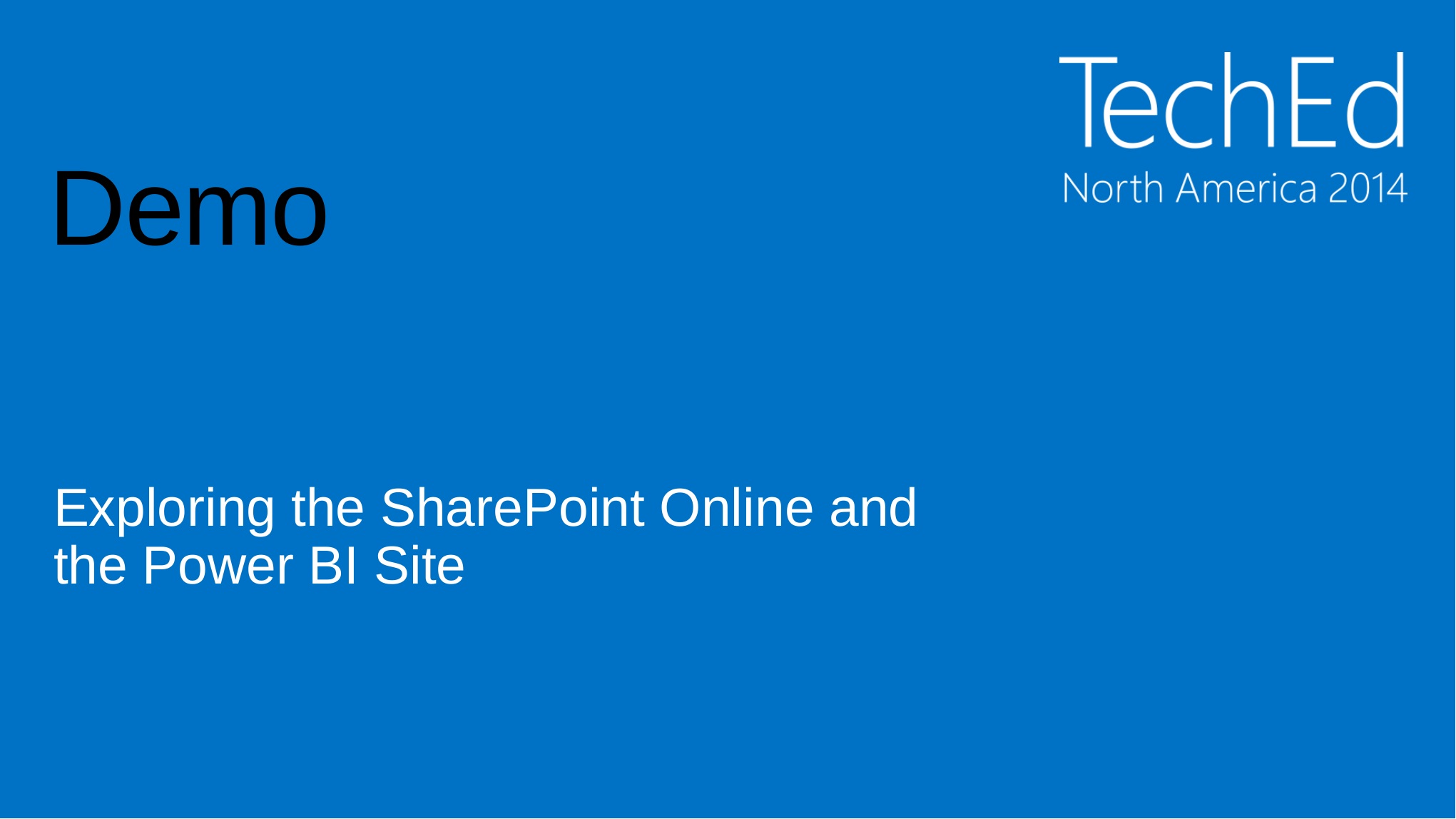

# Demo
Exploring the SharePoint Online and the Power BI Site